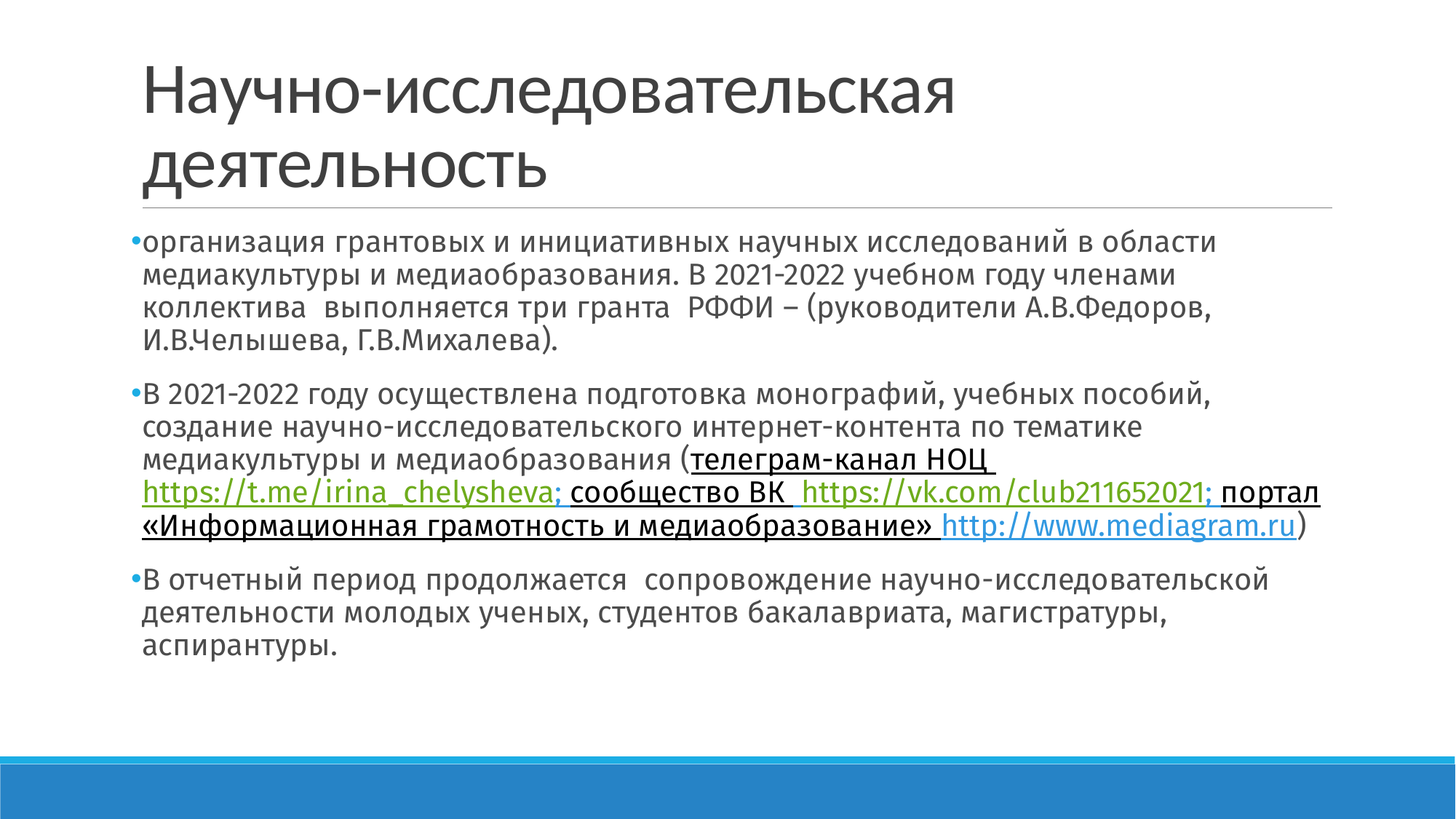

# Научно-исследовательская деятельность
организация грантовых и инициативных научных исследований в области медиакультуры и медиаобразования. В 2021-2022 учебном году членами коллектива  выполняется три гранта  РФФИ – (руководители А.В.Федоров, И.В.Челышева, Г.В.Михалева).
В 2021-2022 году осуществлена подготовка монографий, учебных пособий, создание научно-исследовательского интернет-контента по тематике медиакультуры и медиаобразования (телеграм-канал НОЦ https://t.me/irina_chelysheva; сообщество ВК  https://vk.com/club211652021; портал «Информационная грамотность и медиаобразование» http://www.mediagram.ru)
В отчетный период продолжается  сопровождение научно-исследовательской деятельности молодых ученых, студентов бакалавриата, магистратуры, аспирантуры.